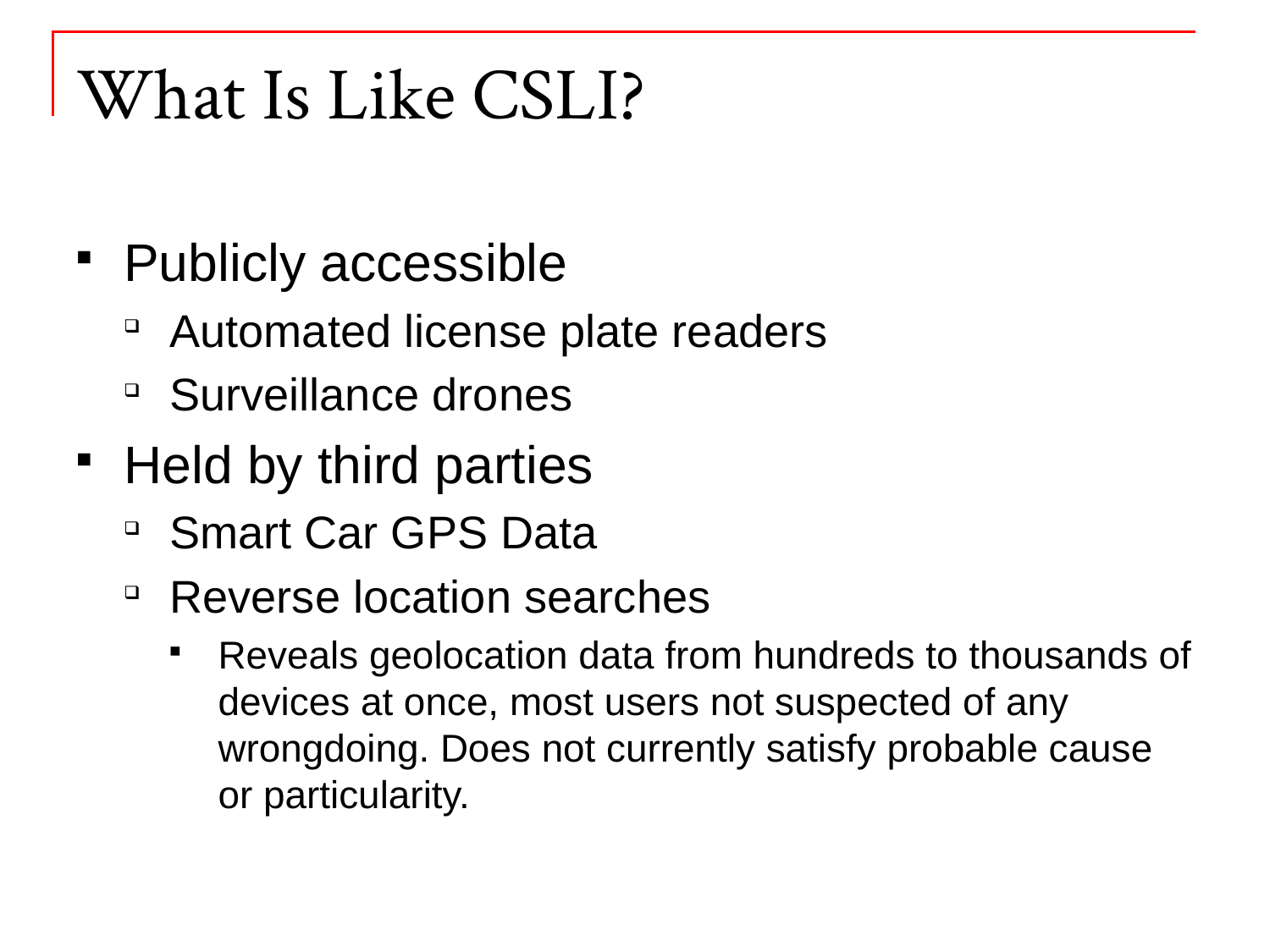

# What Is Like CSLI?
Publicly accessible
Automated license plate readers
Surveillance drones
Held by third parties
Smart Car GPS Data
Reverse location searches
Reveals geolocation data from hundreds to thousands of devices at once, most users not suspected of any wrongdoing. Does not currently satisfy probable cause or particularity.